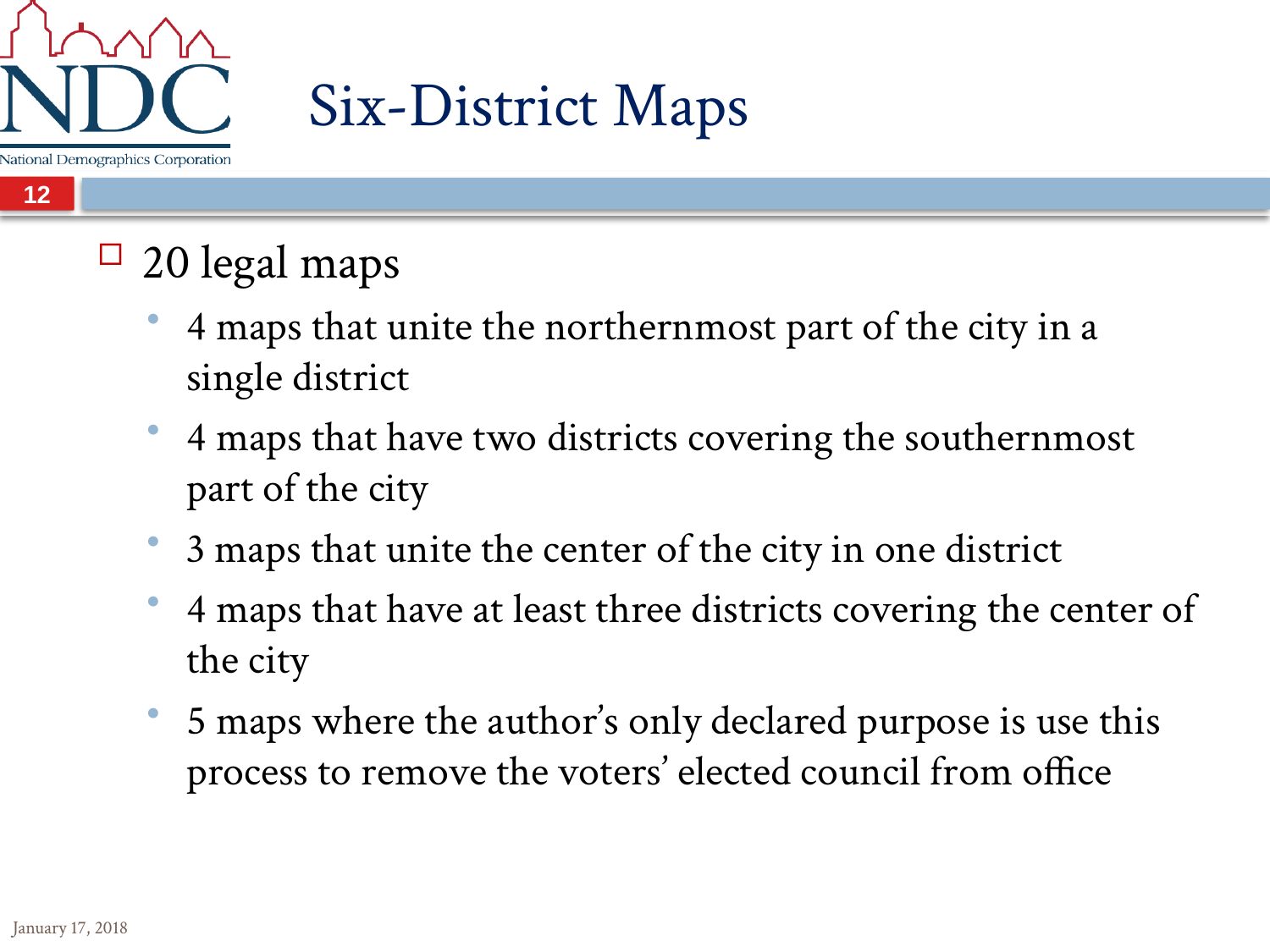

# Six-District Maps
12
20 legal maps
4 maps that unite the northernmost part of the city in a single district
4 maps that have two districts covering the southernmost part of the city
3 maps that unite the center of the city in one district
4 maps that have at least three districts covering the center of the city
5 maps where the author’s only declared purpose is use this process to remove the voters’ elected council from office

January 17, 2018